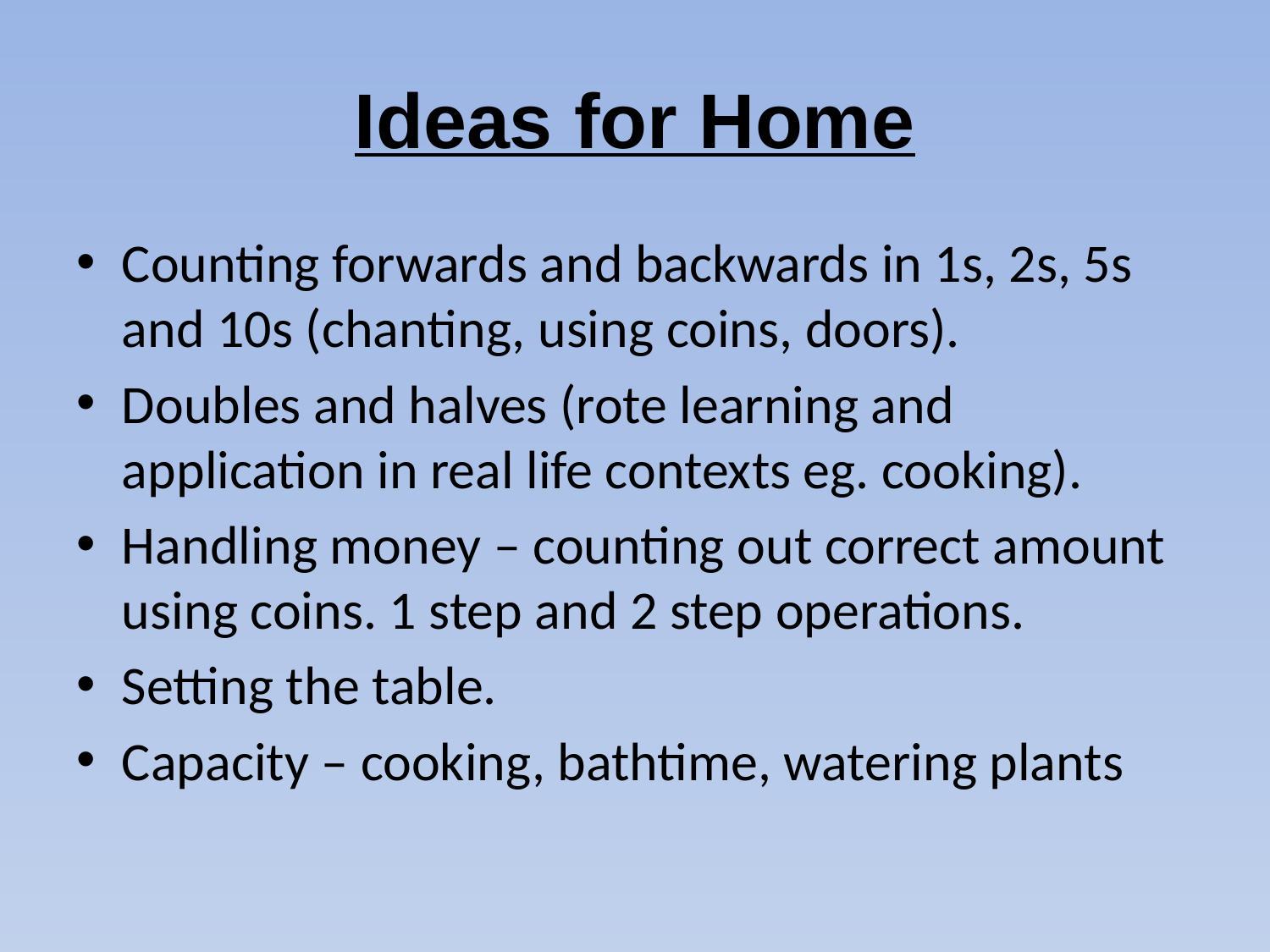

# Ideas for Home
Counting forwards and backwards in 1s, 2s, 5s and 10s (chanting, using coins, doors).
Doubles and halves (rote learning and application in real life contexts eg. cooking).
Handling money – counting out correct amount using coins. 1 step and 2 step operations.
Setting the table.
Capacity – cooking, bathtime, watering plants